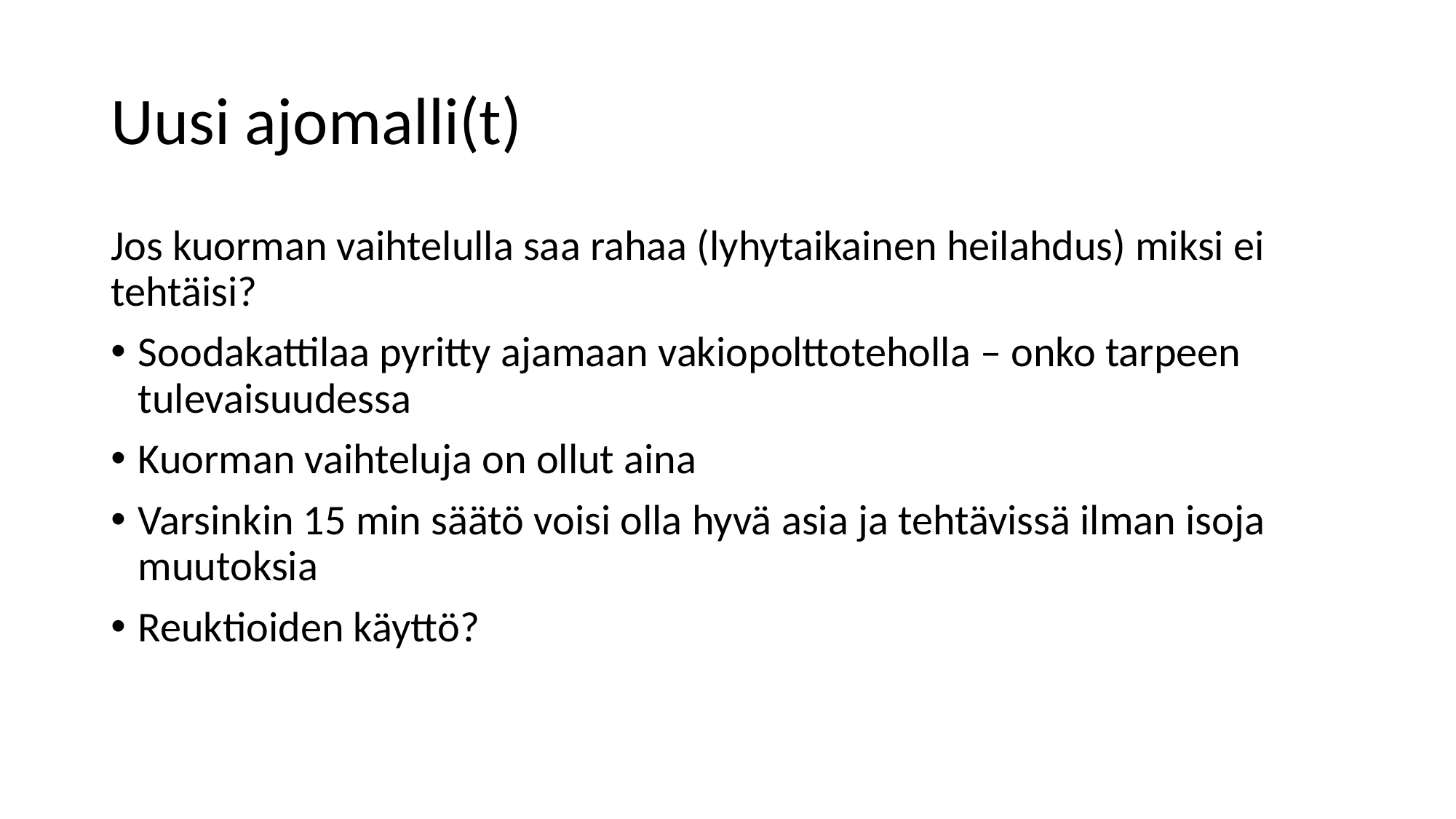

# Uusi ajomalli(t)
Jos kuorman vaihtelulla saa rahaa (lyhytaikainen heilahdus) miksi ei tehtäisi?
Soodakattilaa pyritty ajamaan vakiopolttoteholla – onko tarpeen tulevaisuudessa
Kuorman vaihteluja on ollut aina
Varsinkin 15 min säätö voisi olla hyvä asia ja tehtävissä ilman isoja muutoksia
Reuktioiden käyttö?